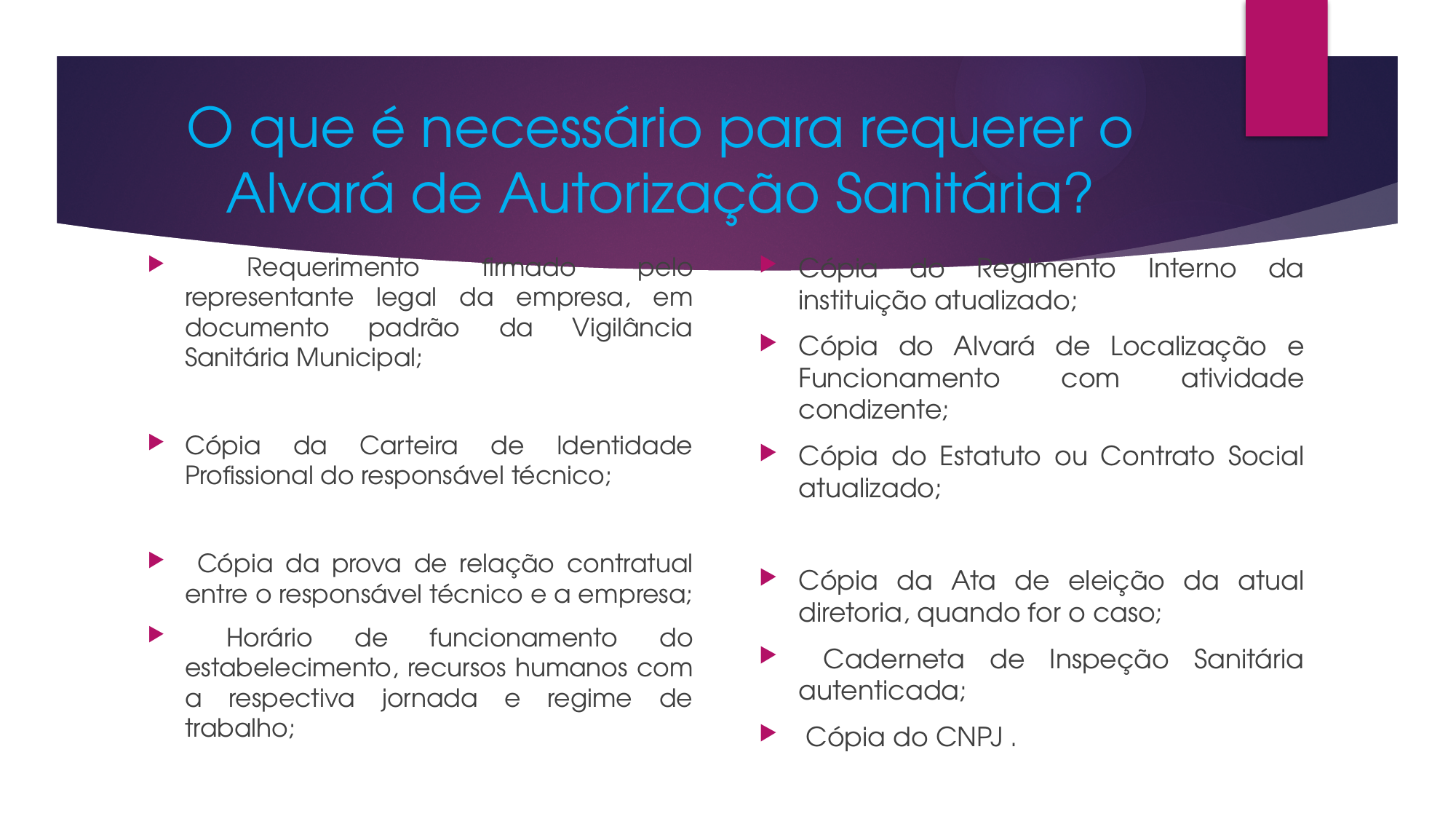

# O que é necessário para requerer o Alvará de Autorização Sanitária?
 Requerimento firmado pelo representante legal da empresa, em documento padrão da Vigilância Sanitária Municipal;

Cópia da Carteira de Identidade Profissional do responsável técnico;

 Cópia da prova de relação contratual entre o responsável técnico e a empresa;
 Horário de funcionamento do estabelecimento, recursos humanos com a respectiva jornada e regime de trabalho;
Cópia do Regimento Interno da instituição atualizado;
Cópia do Alvará de Localização e Funcionamento com atividade condizente;
Cópia do Estatuto ou Contrato Social atualizado;

Cópia da Ata de eleição da atual diretoria, quando for o caso;
 Caderneta de Inspeção Sanitária autenticada;
 Cópia do CNPJ .